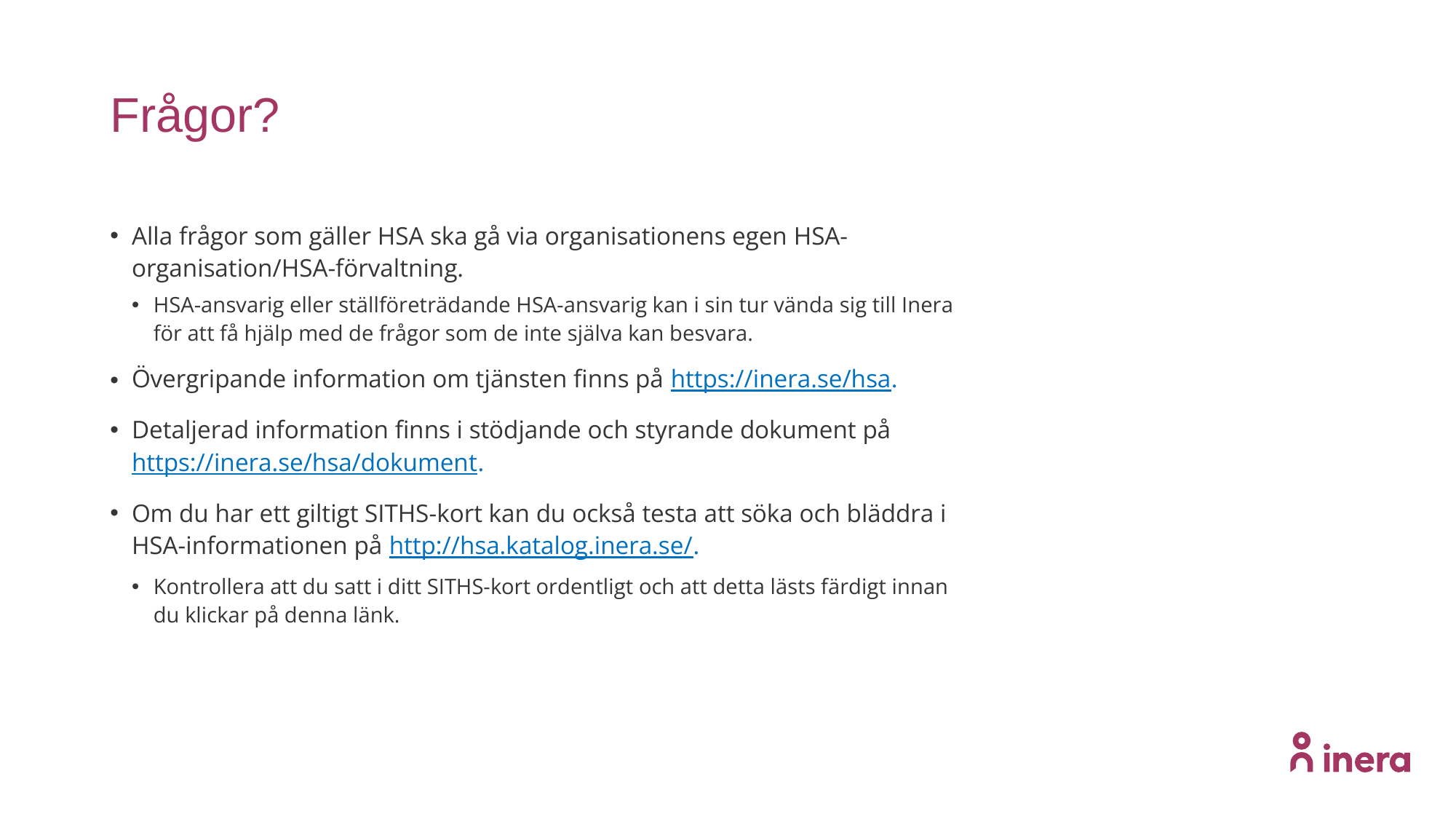

# Frågor?
Alla frågor som gäller HSA ska gå via organisationens egen HSA-organisation/HSA-förvaltning.
HSA-ansvarig eller ställföreträdande HSA-ansvarig kan i sin tur vända sig till Inera för att få hjälp med de frågor som de inte själva kan besvara.
Övergripande information om tjänsten finns på https://inera.se/hsa.
Detaljerad information finns i stödjande och styrande dokument på https://inera.se/hsa/dokument.
Om du har ett giltigt SITHS-kort kan du också testa att söka och bläddra i HSA-informationen på http://hsa.katalog.inera.se/.
Kontrollera att du satt i ditt SITHS-kort ordentligt och att detta lästs färdigt innan du klickar på denna länk.